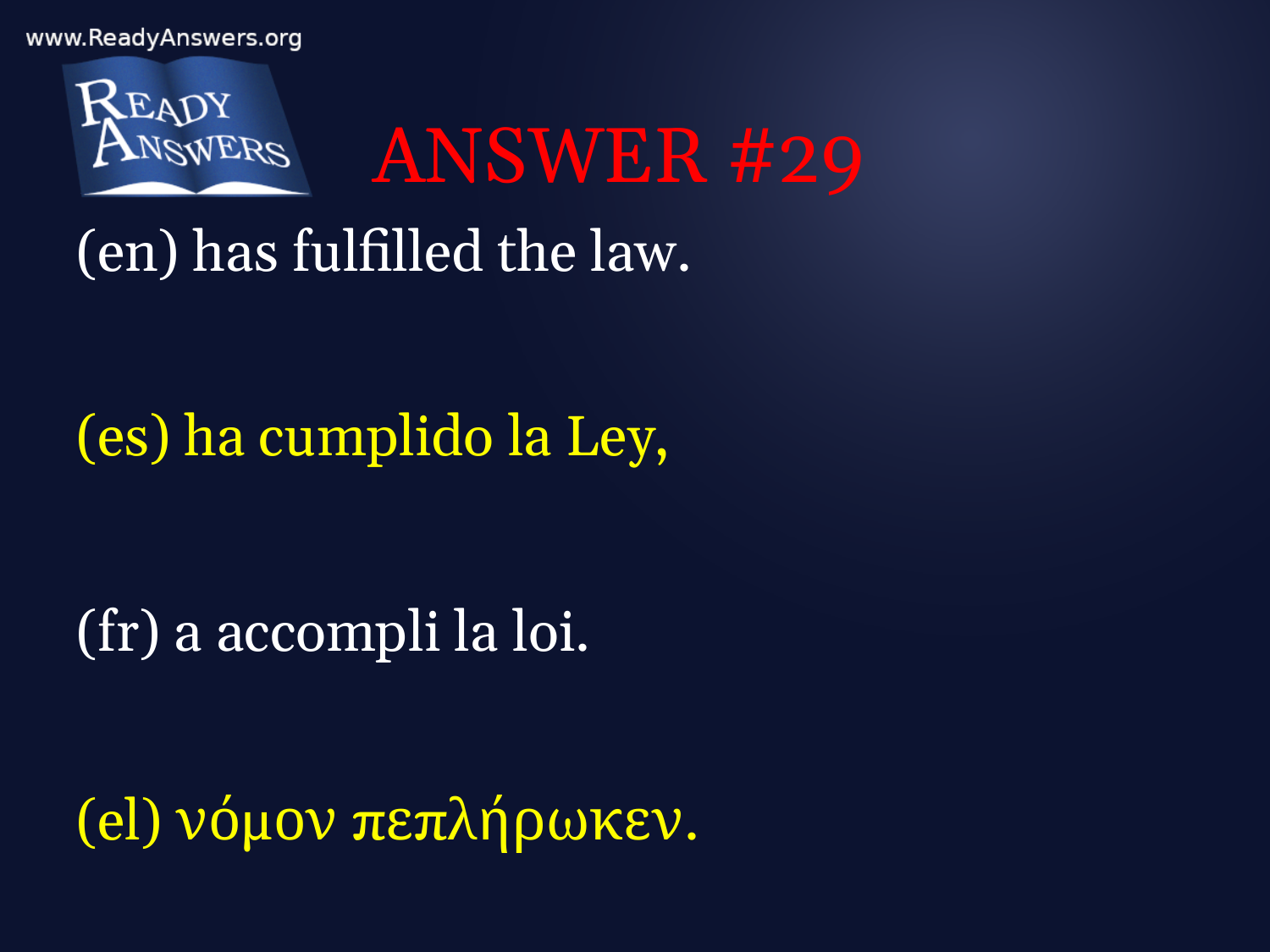

# ANSWER #29
(en) has fulfilled the law.
(es) ha cumplido la Ley,
(fr) a accompli la loi.
(el) νόμον πεπλήρωκεν.